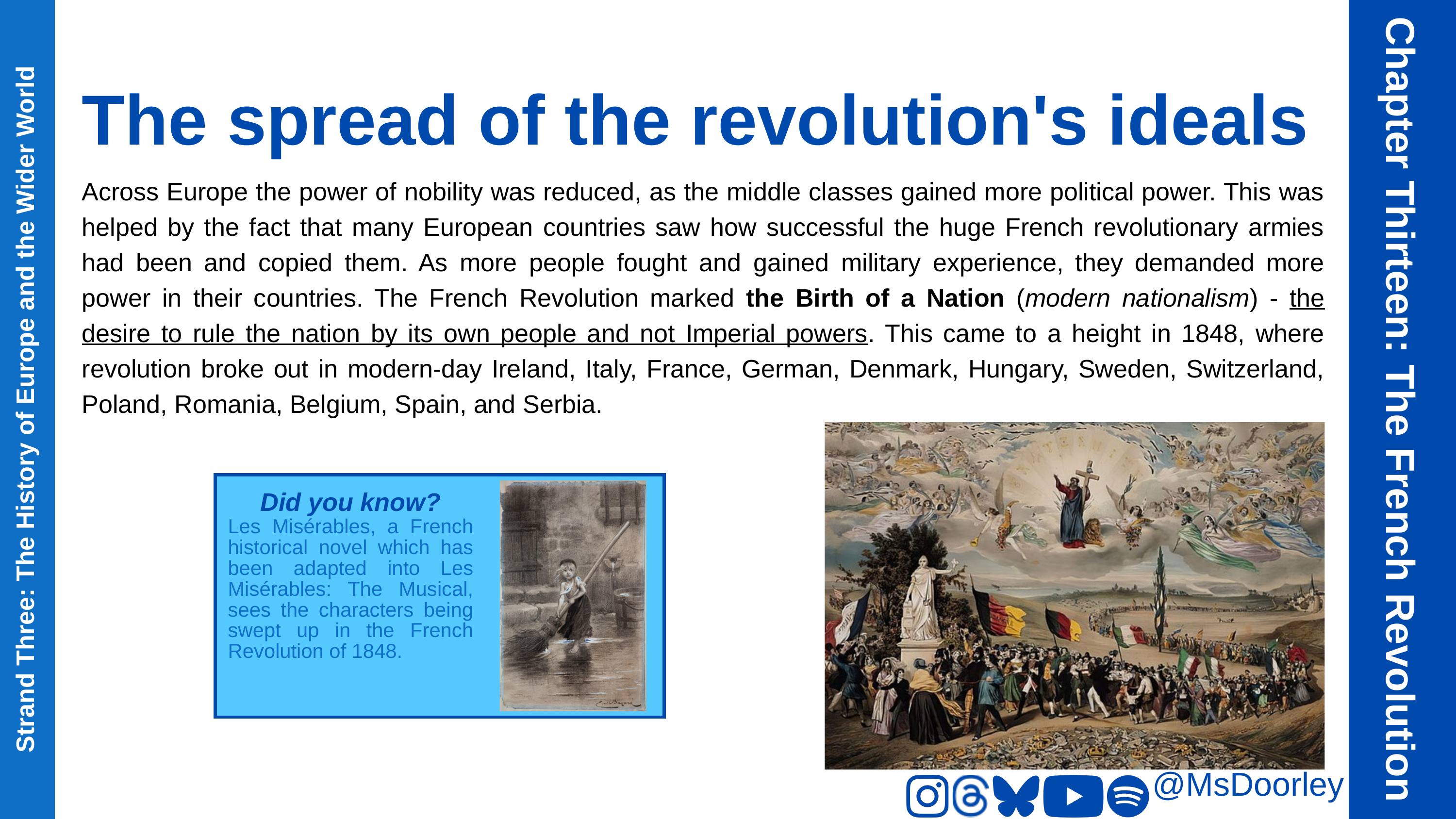

The spread of the revolution's ideals
Across Europe the power of nobility was reduced, as the middle classes gained more political power. This was helped by the fact that many European countries saw how successful the huge French revolutionary armies had been and copied them. As more people fought and gained military experience, they demanded more power in their countries. The French Revolution marked the Birth of a Nation (modern nationalism) - the desire to rule the nation by its own people and not Imperial powers. This came to a height in 1848, where revolution broke out in modern-day Ireland, Italy, France, German, Denmark, Hungary, Sweden, Switzerland, Poland, Romania, Belgium, Spain, and Serbia.
Chapter Thirteen: The French Revolution
Strand Three: The History of Europe and the Wider World

Did you know?
Les Misérables, a French historical novel which has been adapted into Les Misérables: The Musical, sees the characters being swept up in the French Revolution of 1848.

@MsDoorley